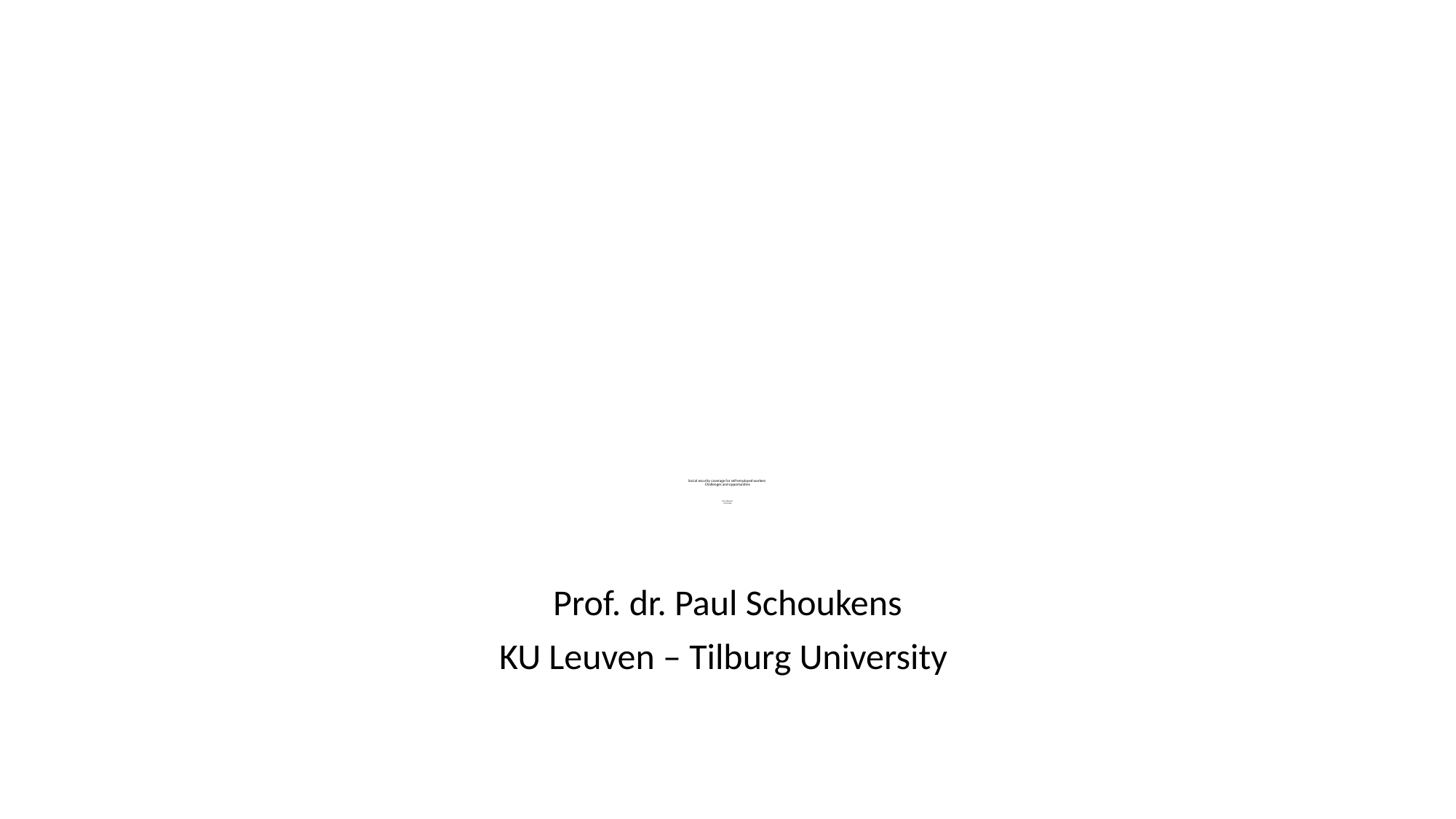

# Social security coverage for self-employed workers Challenges and opportunities SVS in Brussels 03 03 2026

Prof. dr. Paul Schoukens
KU Leuven – Tilburg University